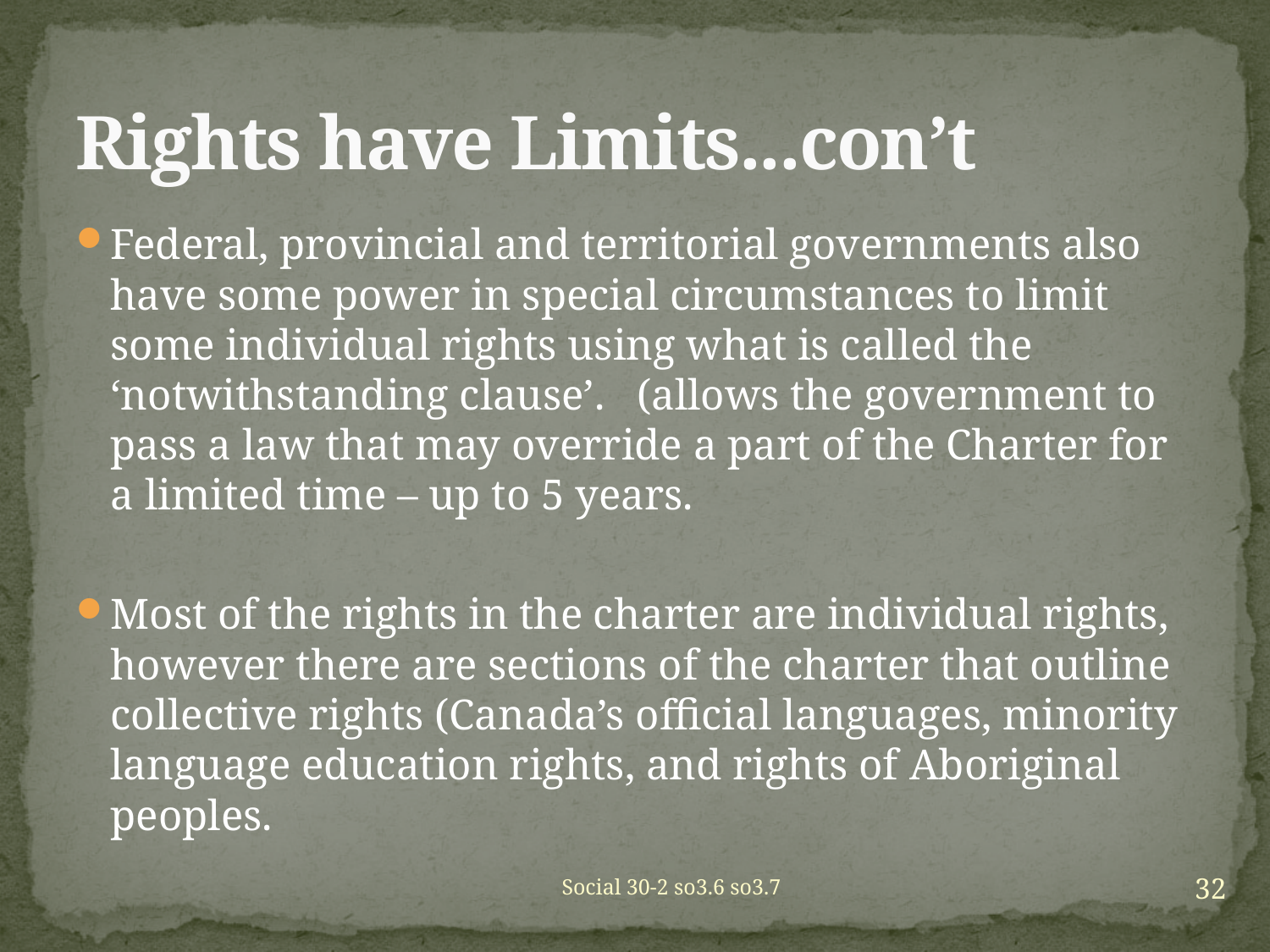

# Rights have Limits...con’t
Federal, provincial and territorial governments also have some power in special circumstances to limit some individual rights using what is called the ‘notwithstanding clause’.   (allows the government to pass a law that may override a part of the Charter for a limited time – up to 5 years.

Most of the rights in the charter are individual rights, however there are sections of the charter that outline collective rights (Canada’s official languages, minority language education rights, and rights of Aboriginal peoples.
32
Social 30-2 so3.6 so3.7